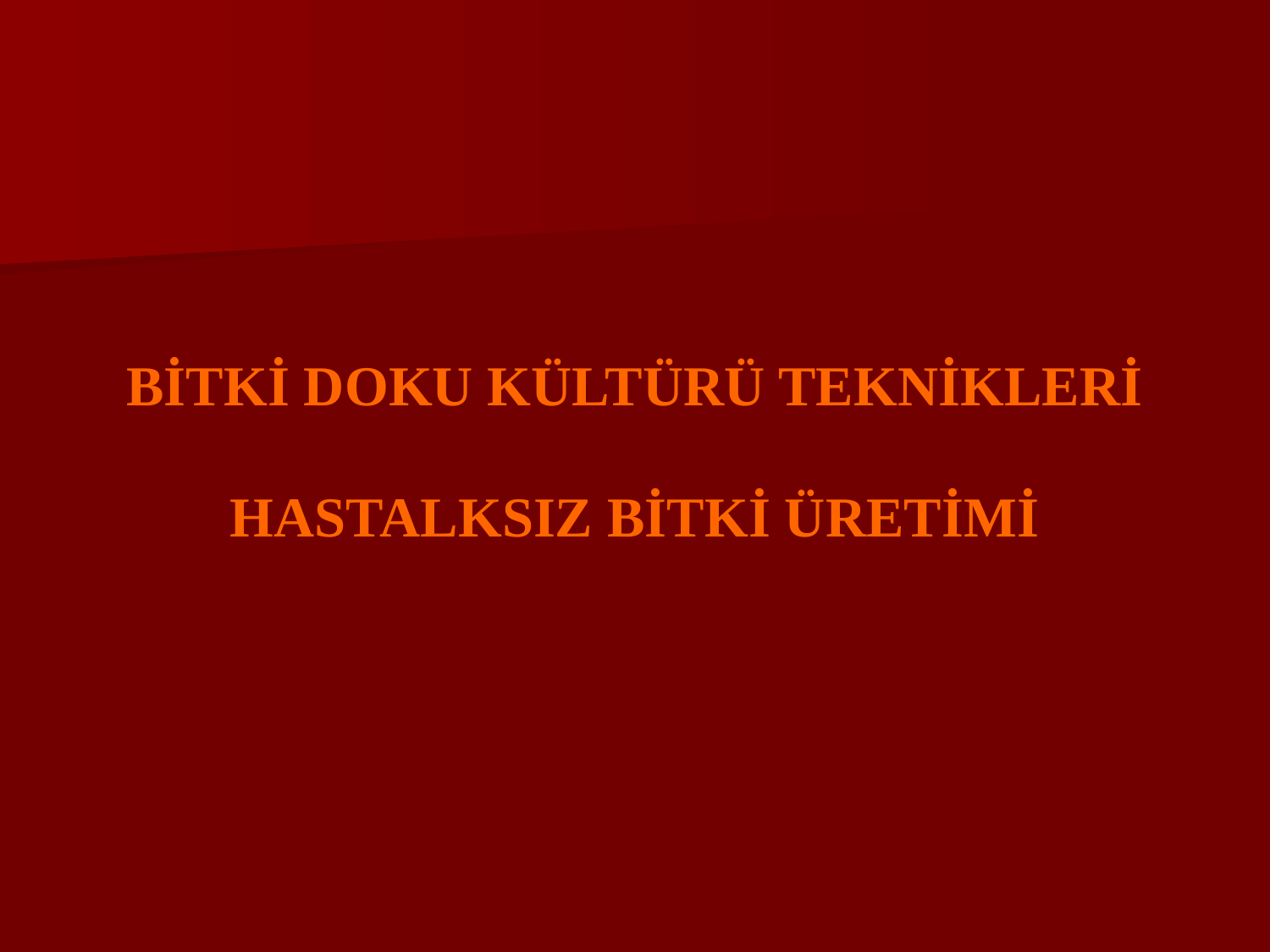

BİTKİ DOKU KÜLTÜRÜ TEKNİKLERİ

HASTALKSIZ BİTKİ ÜRETİMİ